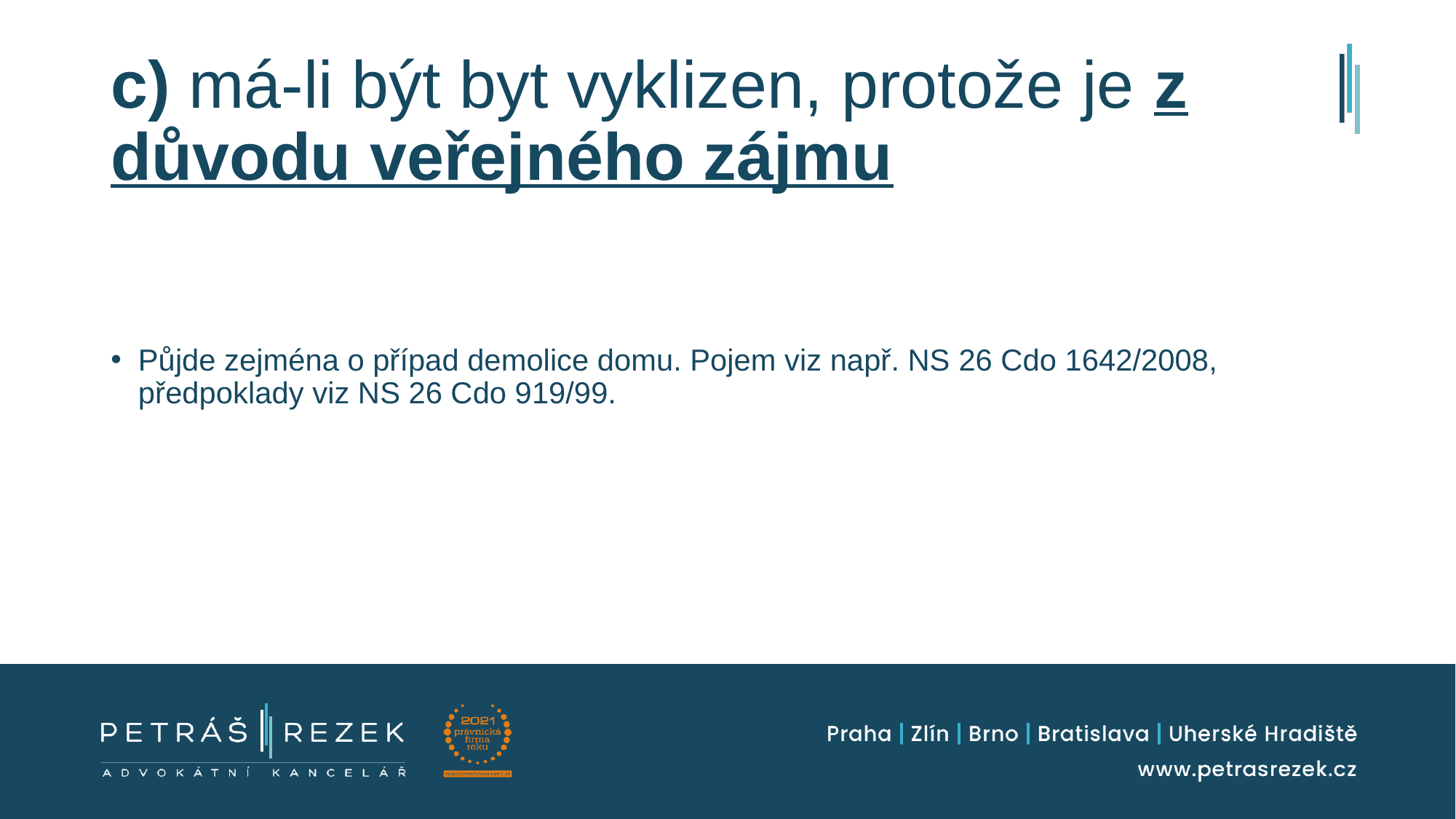

# c) má-li být byt vyklizen, protože je z důvodu veřejného zájmu
Půjde zejména o případ demolice domu. Pojem viz např. NS 26 Cdo 1642/2008, předpoklady viz NS 26 Cdo 919/99.